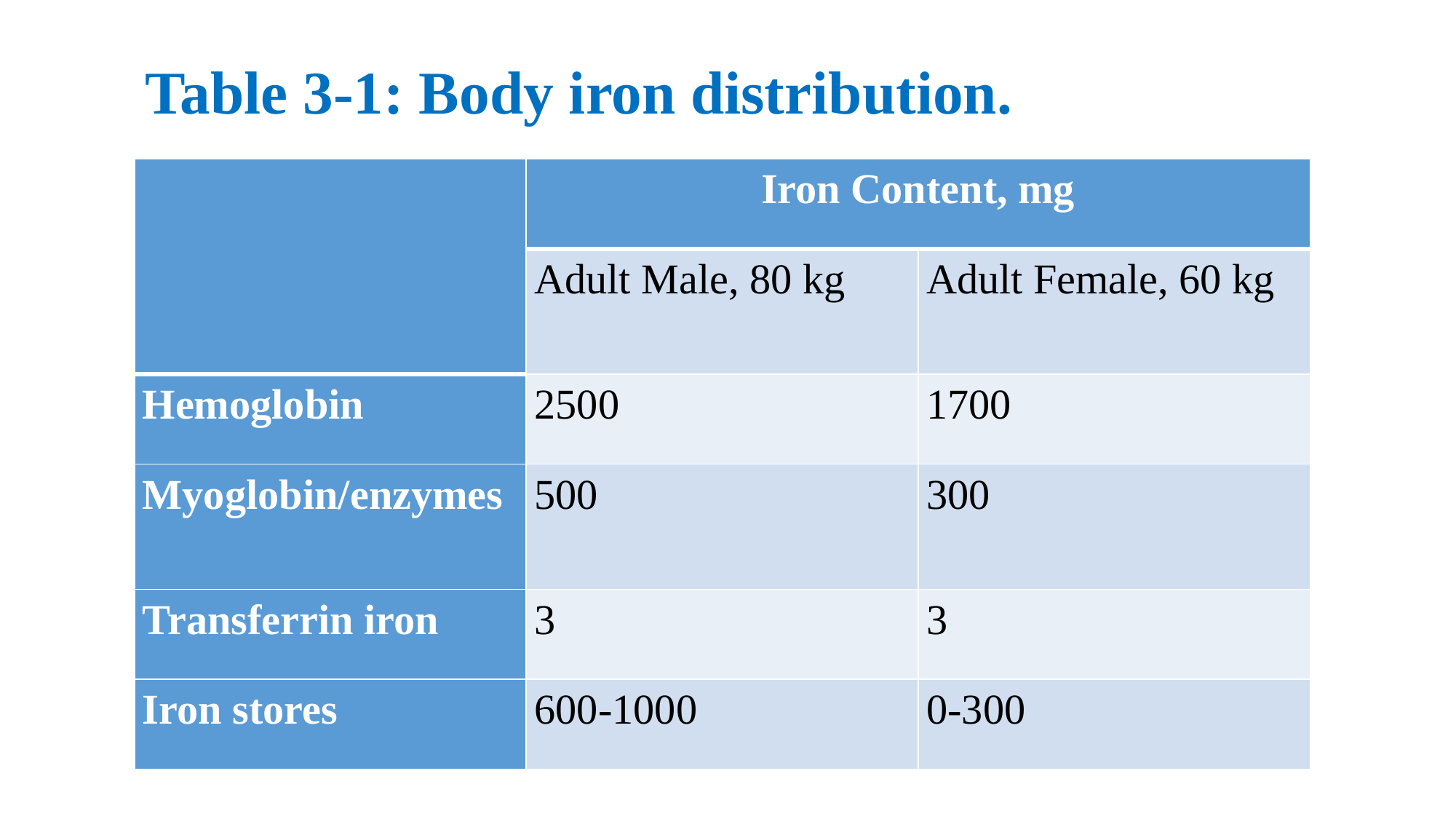

# Table 3-1: Body iron distribution.
|  | Iron Content, mg |  |
| --- | --- | --- |
|  | Adult Male, 80 kg | Adult Female, 60 kg |
| Hemoglobin | 2500 | 1700 |
| Myoglobin/enzymes | 500 | 300 |
| Transferrin iron | 3 | 3 |
| Iron stores | 600-1000 | 0-300 |